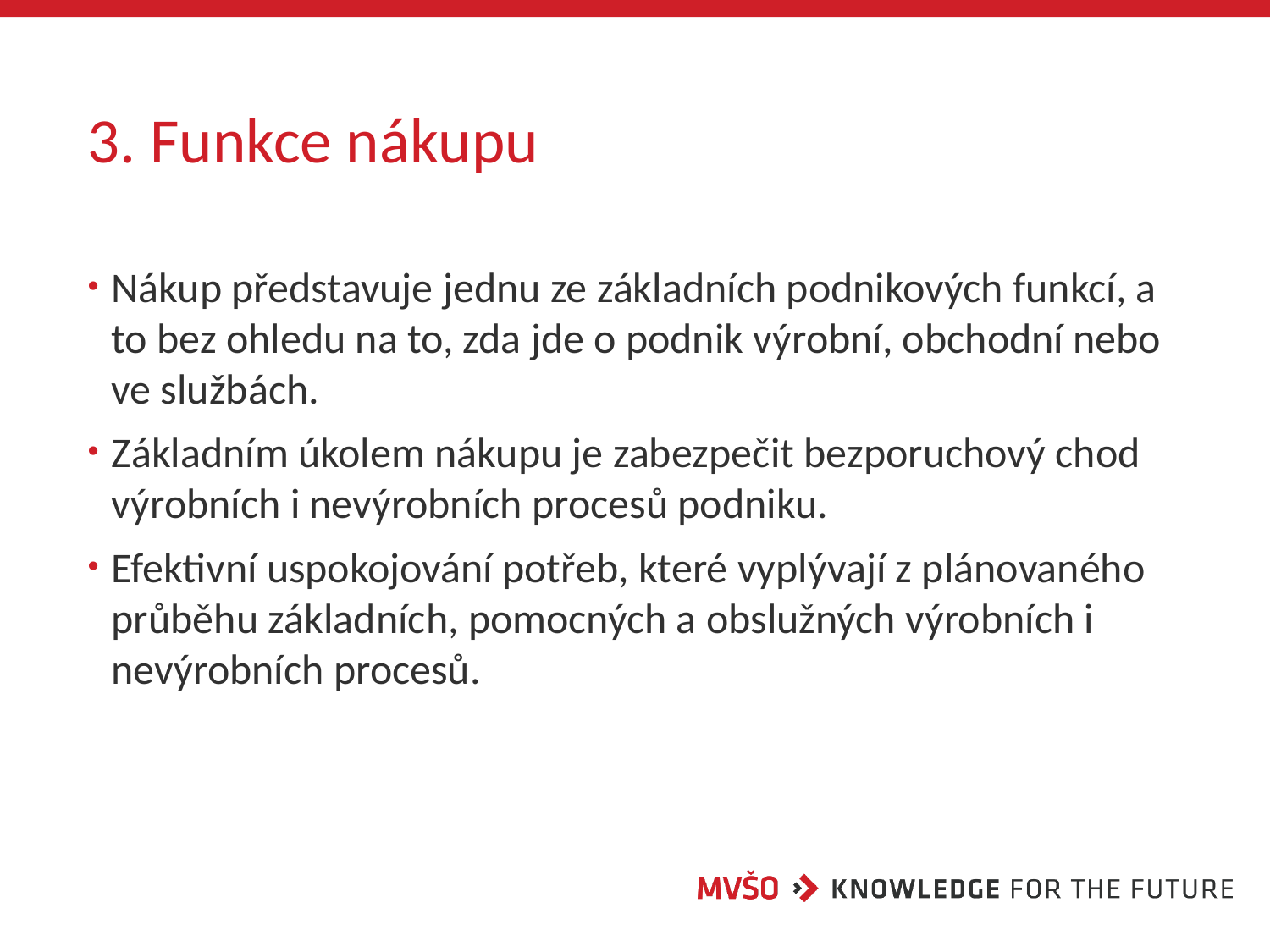

# 3. Funkce nákupu
Nákup představuje jednu ze základních podnikových funkcí, a to bez ohledu na to, zda jde o podnik výrobní, obchodní nebo ve službách.
Základním úkolem nákupu je zabezpečit bezporuchový chod výrobních i nevýrobních procesů podniku.
Efektivní uspokojování potřeb, které vyplývají z plánovaného průběhu základních, pomocných a obslužných výrobních i nevýrobních procesů.